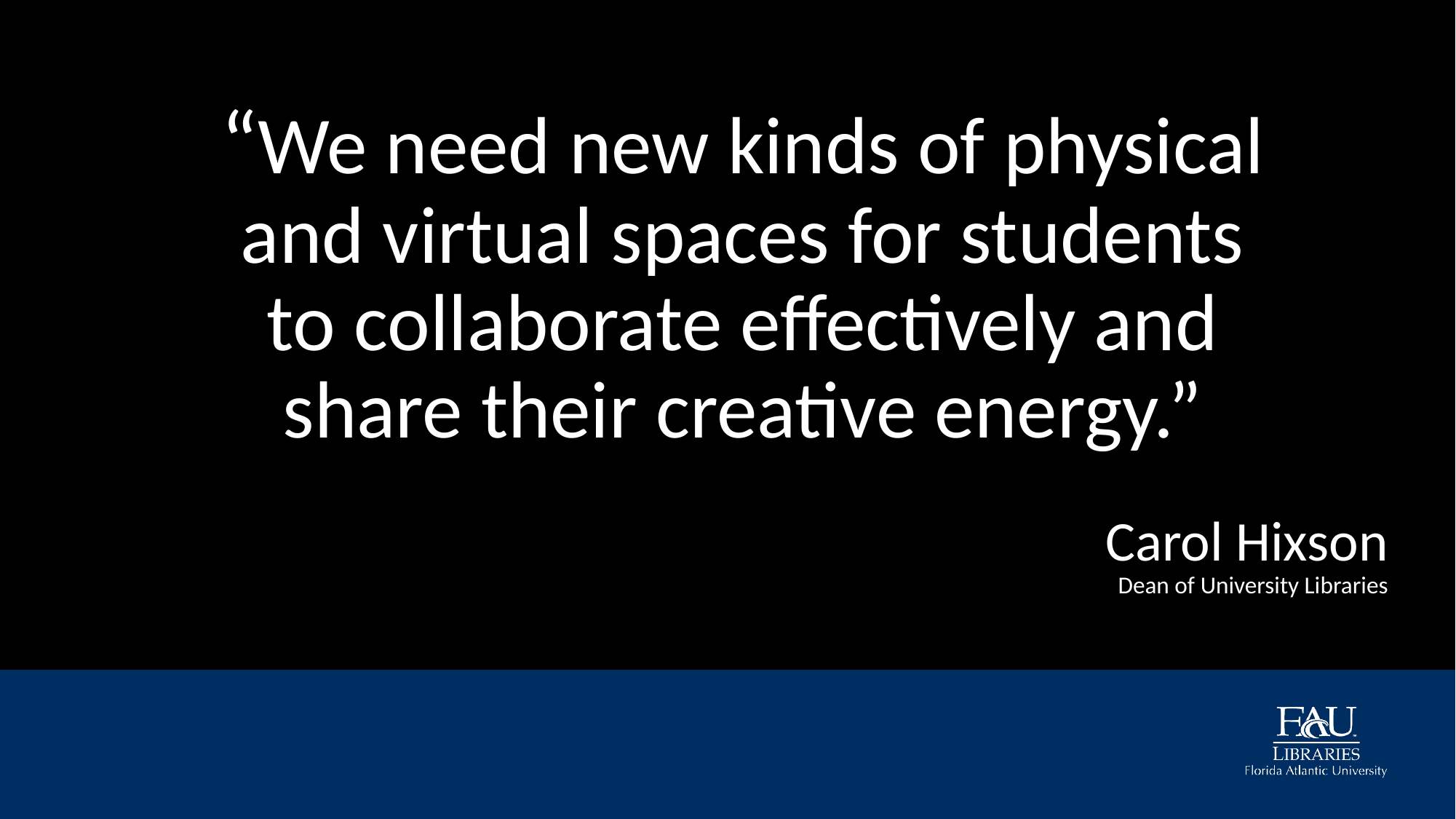

# “We need new kinds of physical and virtual spaces for students to collaborate effectively and share their creative energy.”
Carol Hixson
Dean of University Libraries